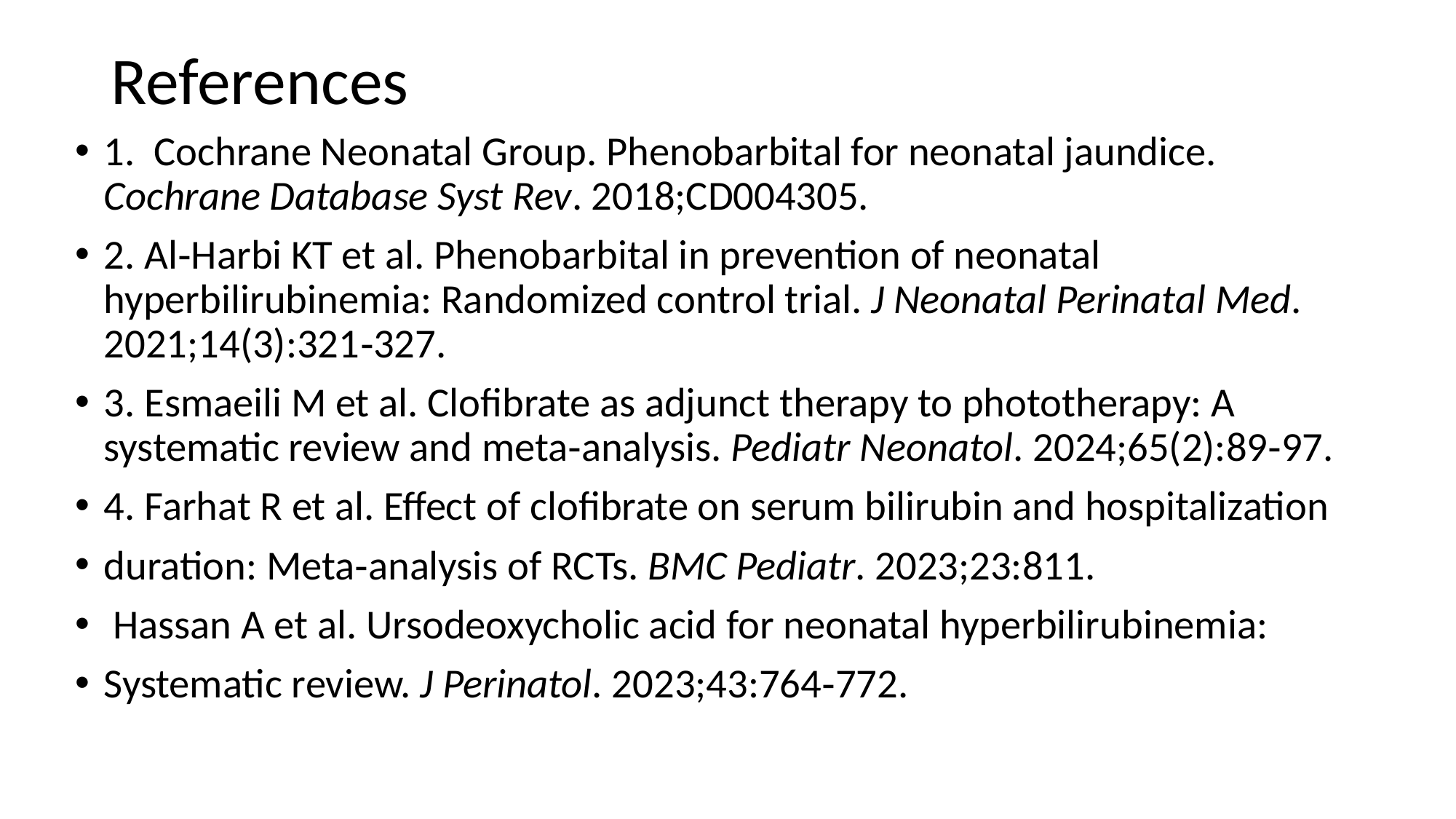

# References
1.  Cochrane Neonatal Group. Phenobarbital for neonatal jaundice. Cochrane Database Syst Rev. 2018;CD004305.
2. Al‑Harbi KT et al. Phenobarbital in prevention of neonatal hyperbilirubinemia: Randomized control trial. J Neonatal Perinatal Med. 2021;14(3):321‑327.
3. Esmaeili M et al. Clofibrate as adjunct therapy to phototherapy: A systematic review and meta‑analysis. Pediatr Neonatol. 2024;65(2):89‑97.
4. Farhat R et al. Effect of clofibrate on serum bilirubin and hospitalization
duration: Meta‑analysis of RCTs. BMC Pediatr. 2023;23:811.
 Hassan A et al. Ursodeoxycholic acid for neonatal hyperbilirubinemia:
Systematic review. J Perinatol. 2023;43:764‑772.